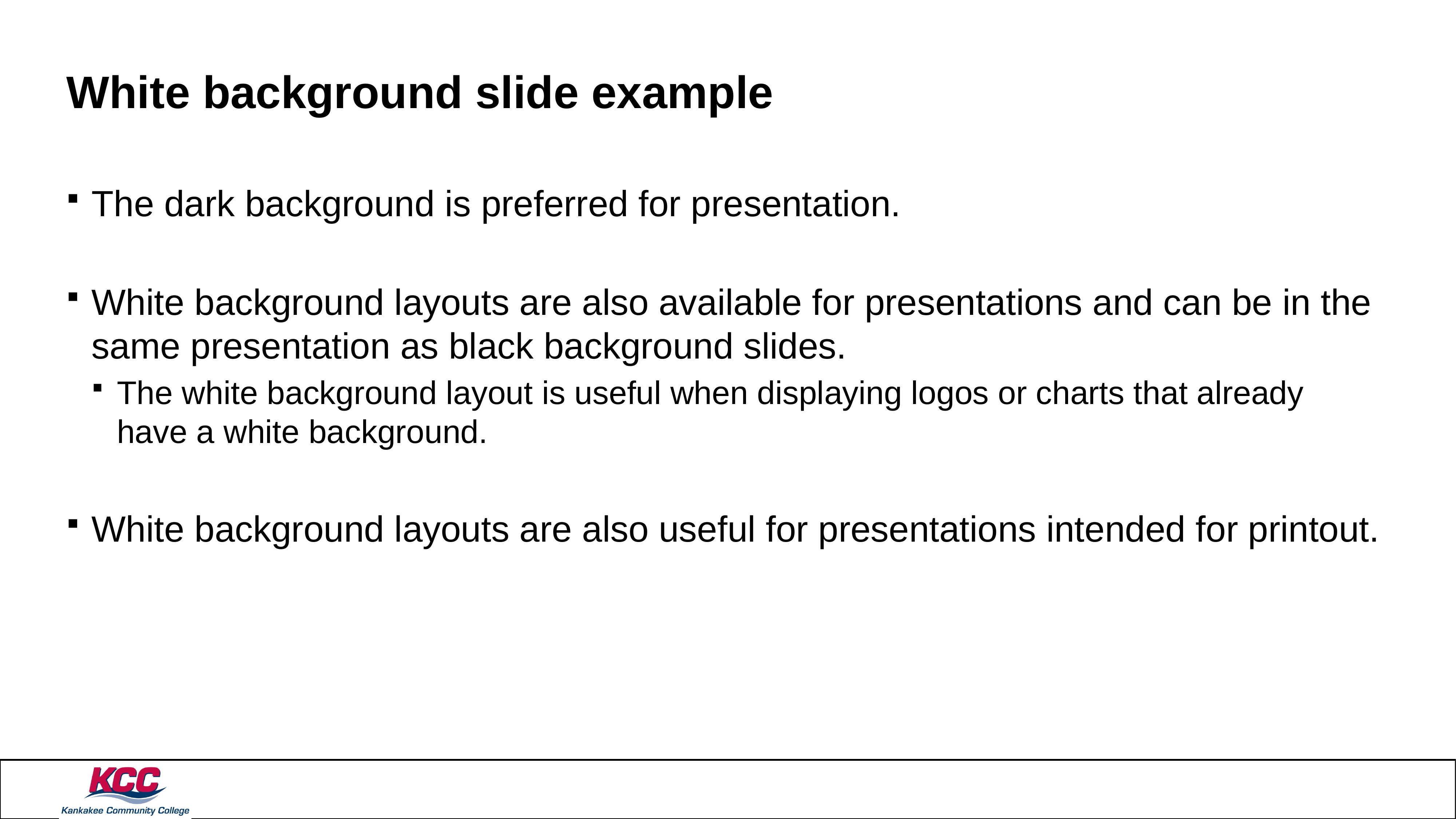

# White background slide example
The dark background is preferred for presentation.

White background layouts are also available for presentations and can be in the same presentation as black background slides.
The white background layout is useful when displaying logos or charts that already have a white background.

White background layouts are also useful for presentations intended for printout.